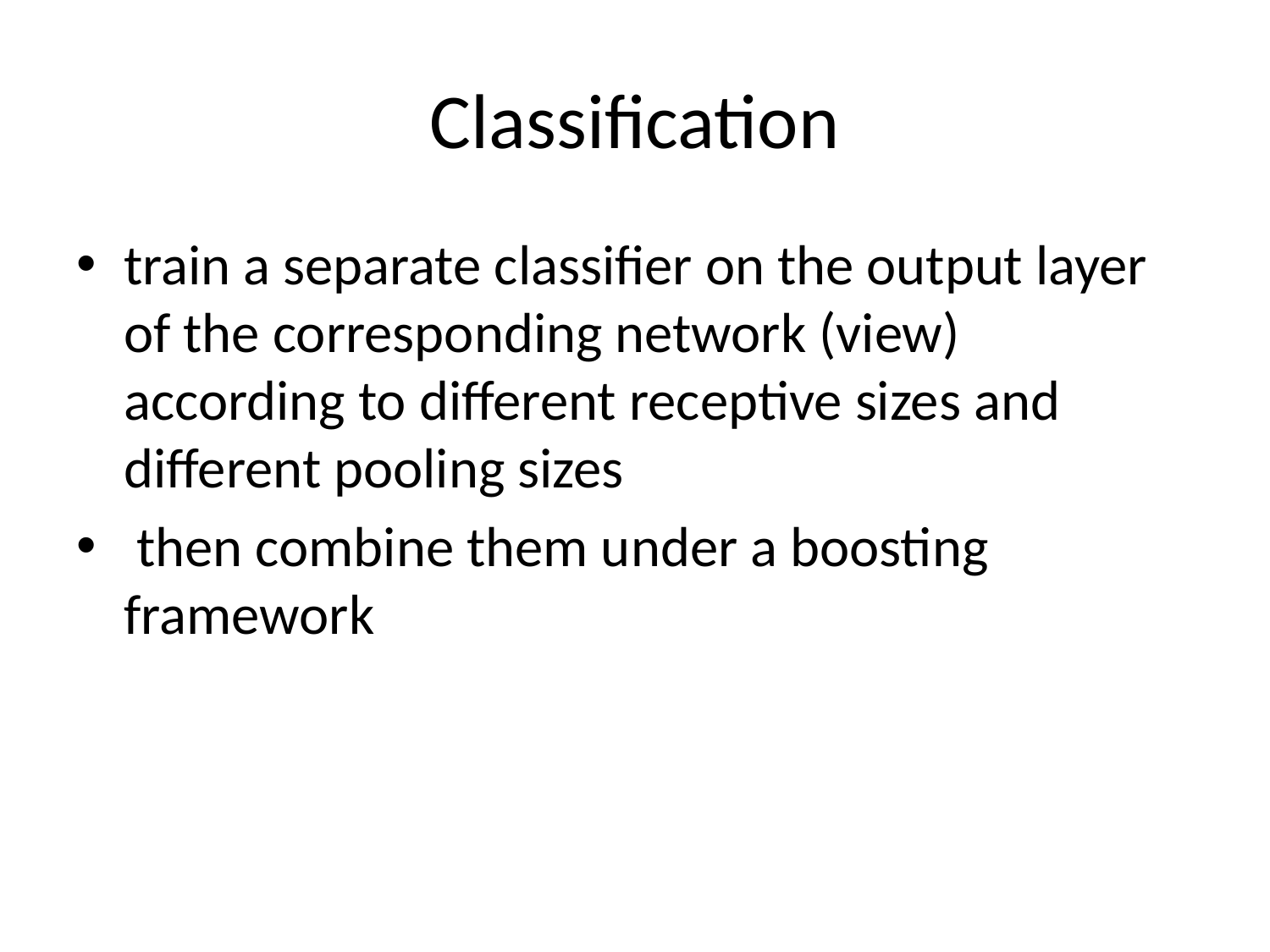

# Classification
train a separate classifier on the output layer of the corresponding network (view) according to different receptive sizes and different pooling sizes
 then combine them under a boosting framework